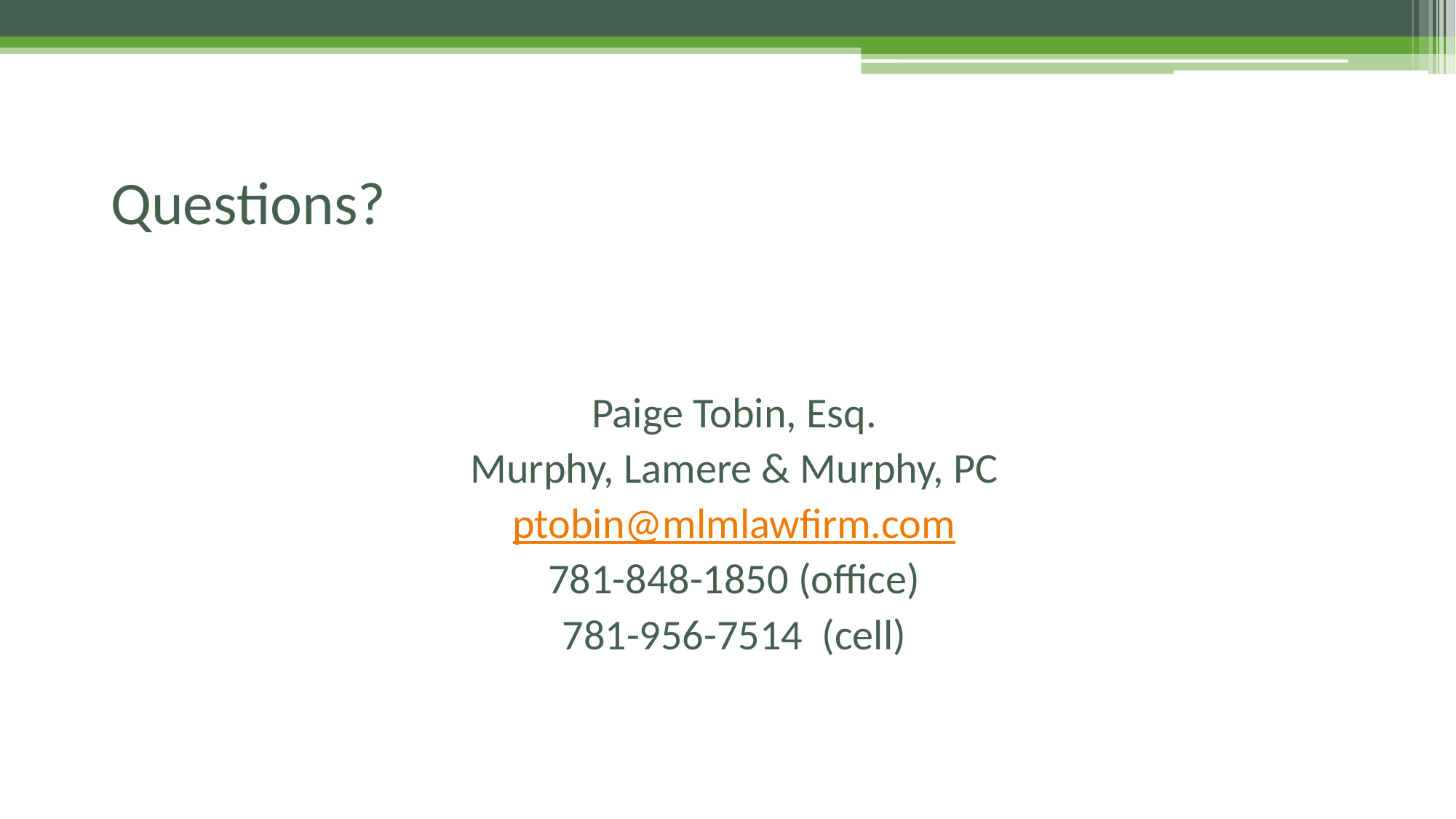

# Questions?

Paige Tobin, Esq.
Murphy, Lamere & Murphy, PC
ptobin@mlmlawfirm.com
781-848-1850 (office)
781-956-7514  (cell)